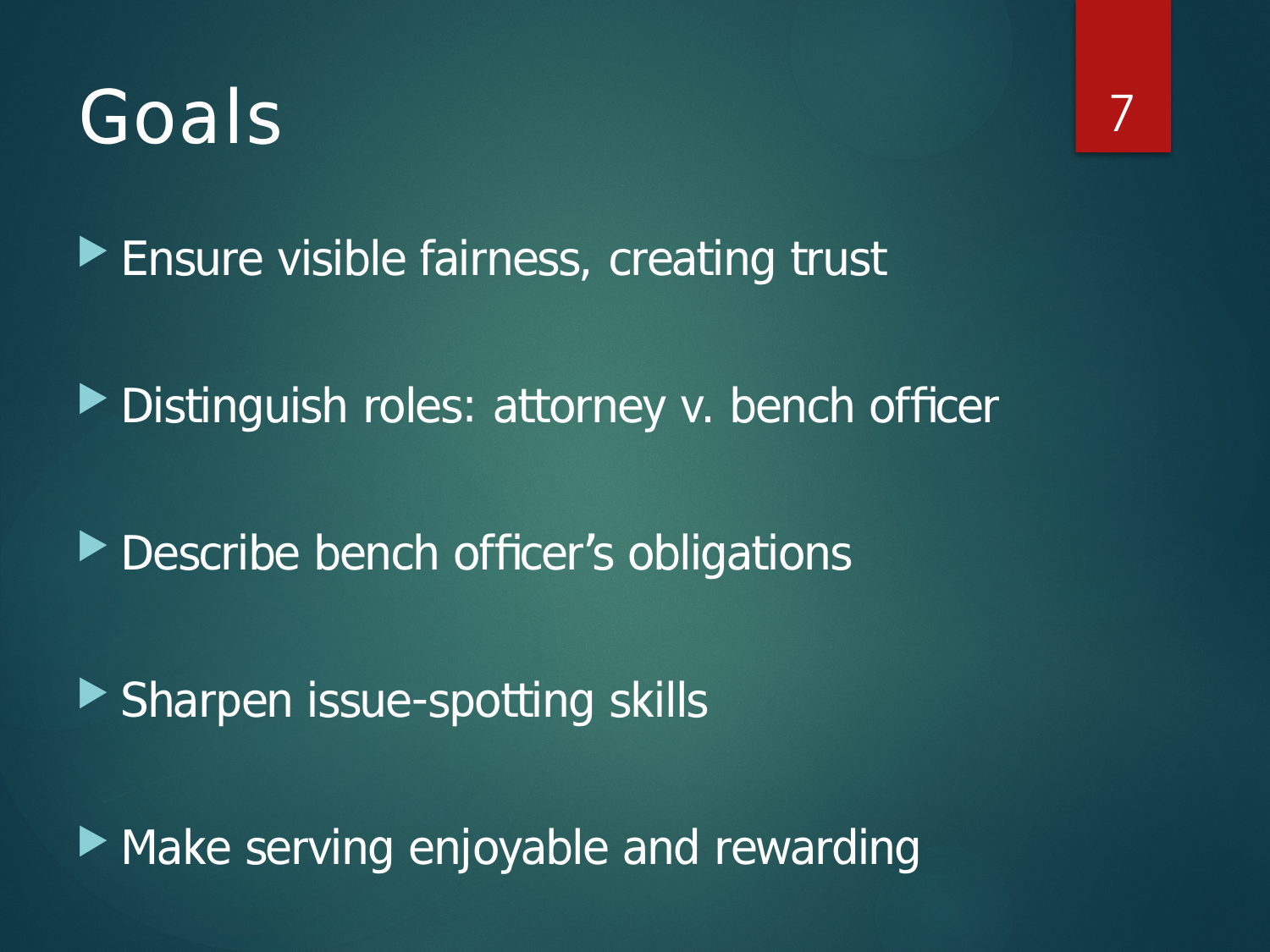

7
# Goals
Ensure visible fairness, creating trust

Distinguish roles: attorney v. bench officer

Describe bench officer’s obligations

Sharpen issue-spotting skills

Make serving enjoyable and rewarding